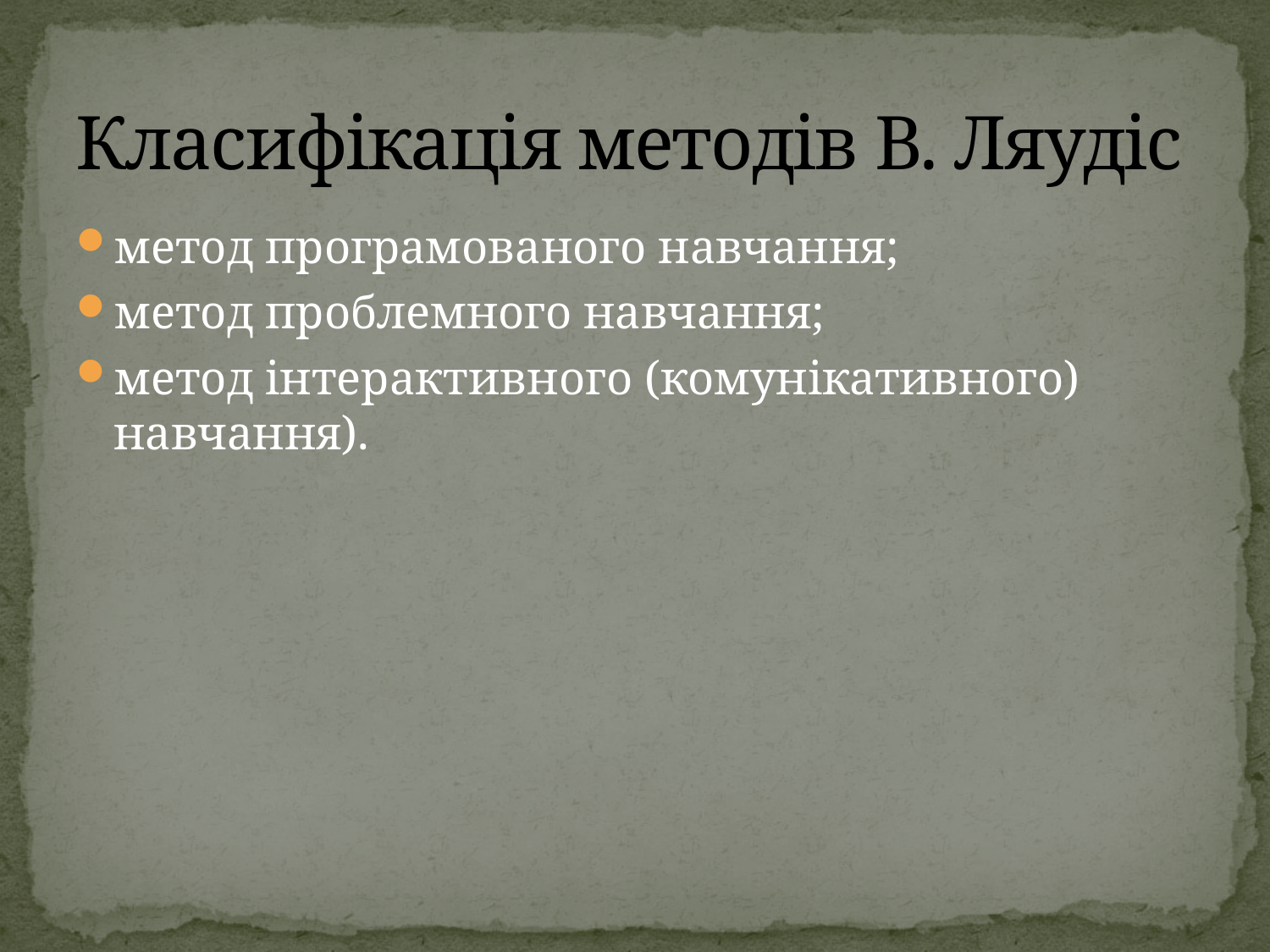

# Класифікація методів В. Ляудіс
метод програмованого навчання;
метод проблемного навчання;
метод інтерактивного (комунікативного) навчання).